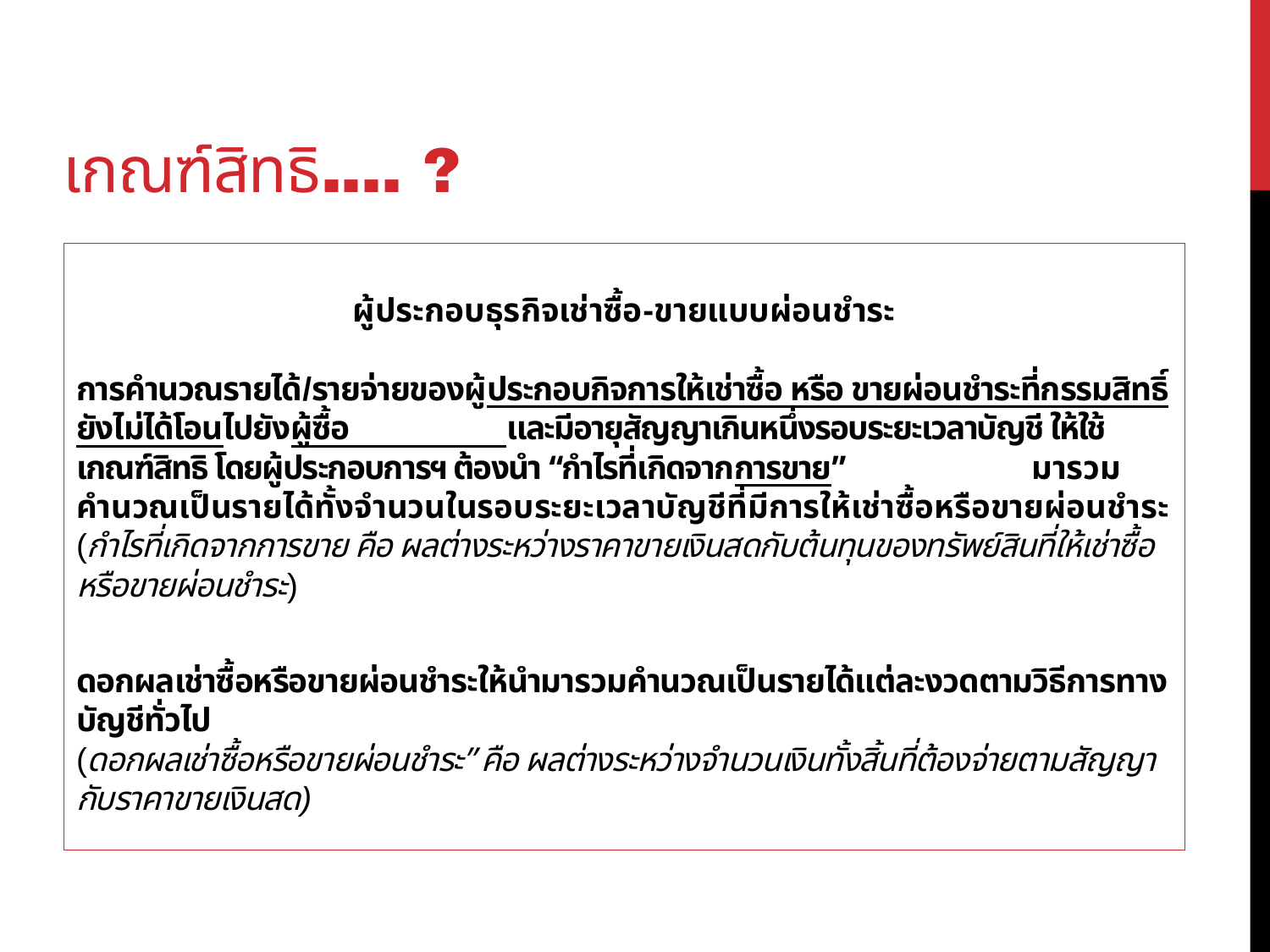

# เกณฑ์สิทธิ.... ?

ผู้ประกอบธุรกิจเช่าซื้อ-ขายแบบผ่อนชำระ

การคำนวณรายได้/รายจ่ายของผู้ประกอบกิจการให้เช่าซื้อ หรือ ขายผ่อนชำระที่กรรมสิทธิ์ยังไม่ได้โอนไปยังผู้ซื้อ                     และมีอายุสัญญาเกินหนึ่งรอบระยะเวลาบัญชี ให้ใช้เกณฑ์สิทธิ โดยผู้ประกอบการฯ ต้องนำ “กำไรที่เกิดจากการขาย”                           มารวมคำนวณเป็นรายได้ทั้งจำนวนในรอบระยะเวลาบัญชีที่มีการให้เช่าซื้อหรือขายผ่อนชำระ
(กำไรที่เกิดจากการขาย คือ ผลต่างระหว่างราคาขายเงินสดกับต้นทุนของทรัพย์สินที่ให้เช่าซื้อหรือขายผ่อนชำระ)

ดอกผลเช่าซื้อหรือขายผ่อนชำระให้นำมารวมคำนวณเป็นรายได้แต่ละงวดตามวิธีการทางบัญชีทั่วไป
(ดอกผลเช่าซื้อหรือขายผ่อนชำระ” คือ ผลต่างระหว่างจำนวนเงินทั้งสิ้นที่ต้องจ่ายตามสัญญากับราคาขายเงินสด)